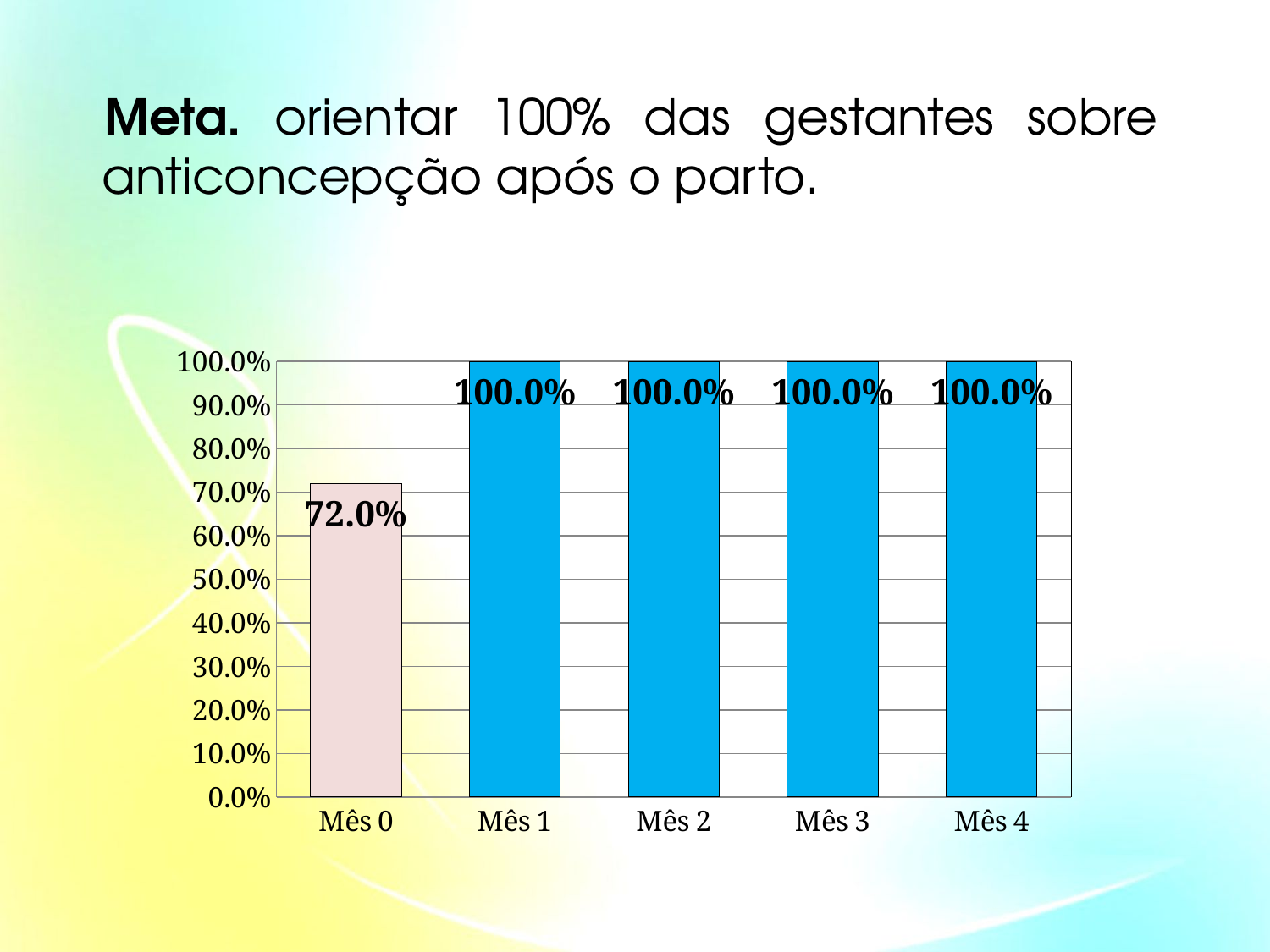

Meta. orientar 100% das gestantes sobre anticoncepção após o parto.

### Chart

| Category |  |
|---|---|
| Mês 0 | 0.7200000000000006 |
| Mês 1 | 1.0 |
| Mês 2 | 1.0 |
| Mês 3 | 1.0 |
| Mês 4 | 1.0 |